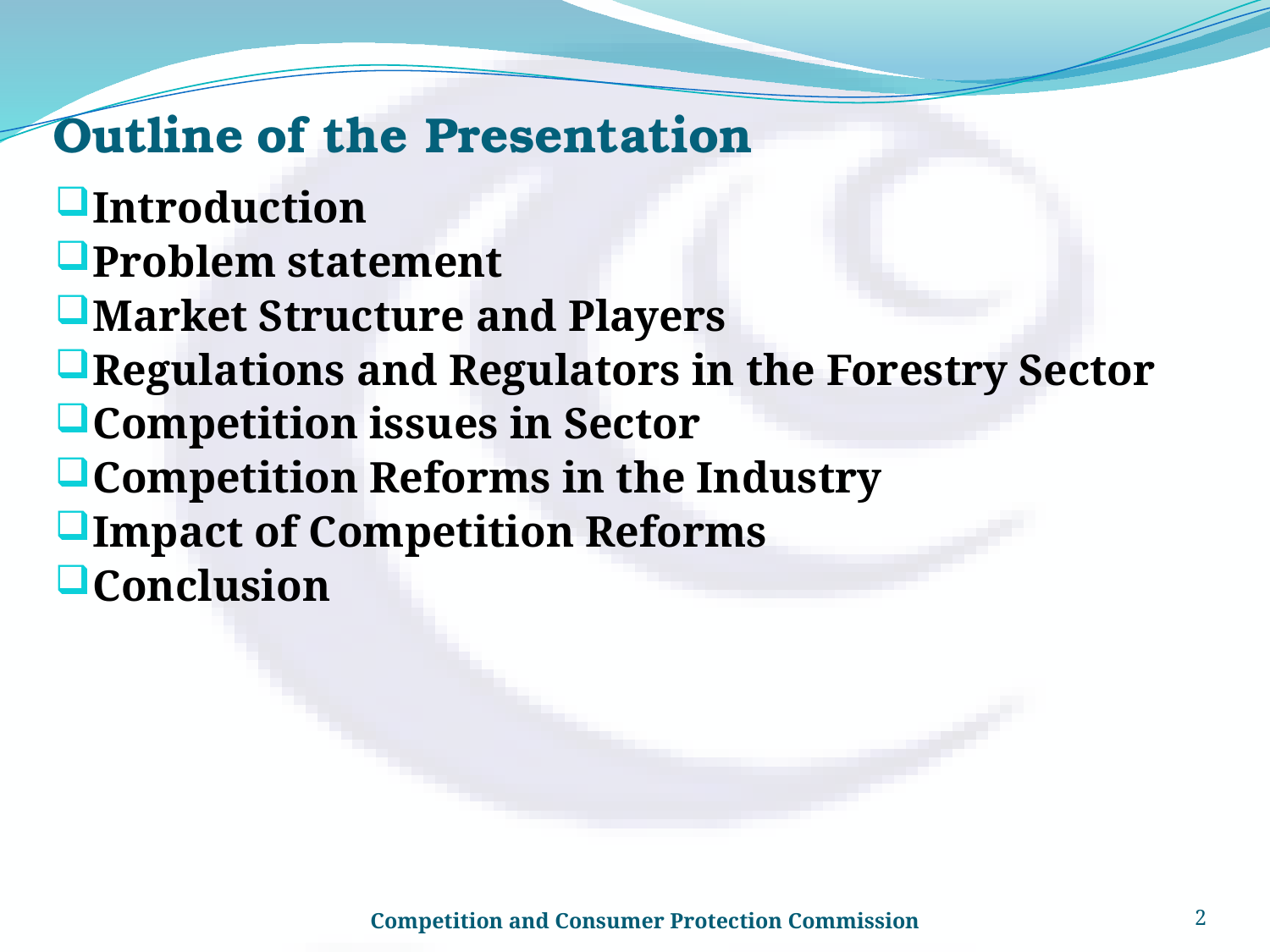

# Outline of the Presentation
Introduction
Problem statement
Market Structure and Players
Regulations and Regulators in the Forestry Sector
Competition issues in Sector
Competition Reforms in the Industry
Impact of Competition Reforms
Conclusion

Competition and Consumer Protection Commission
2